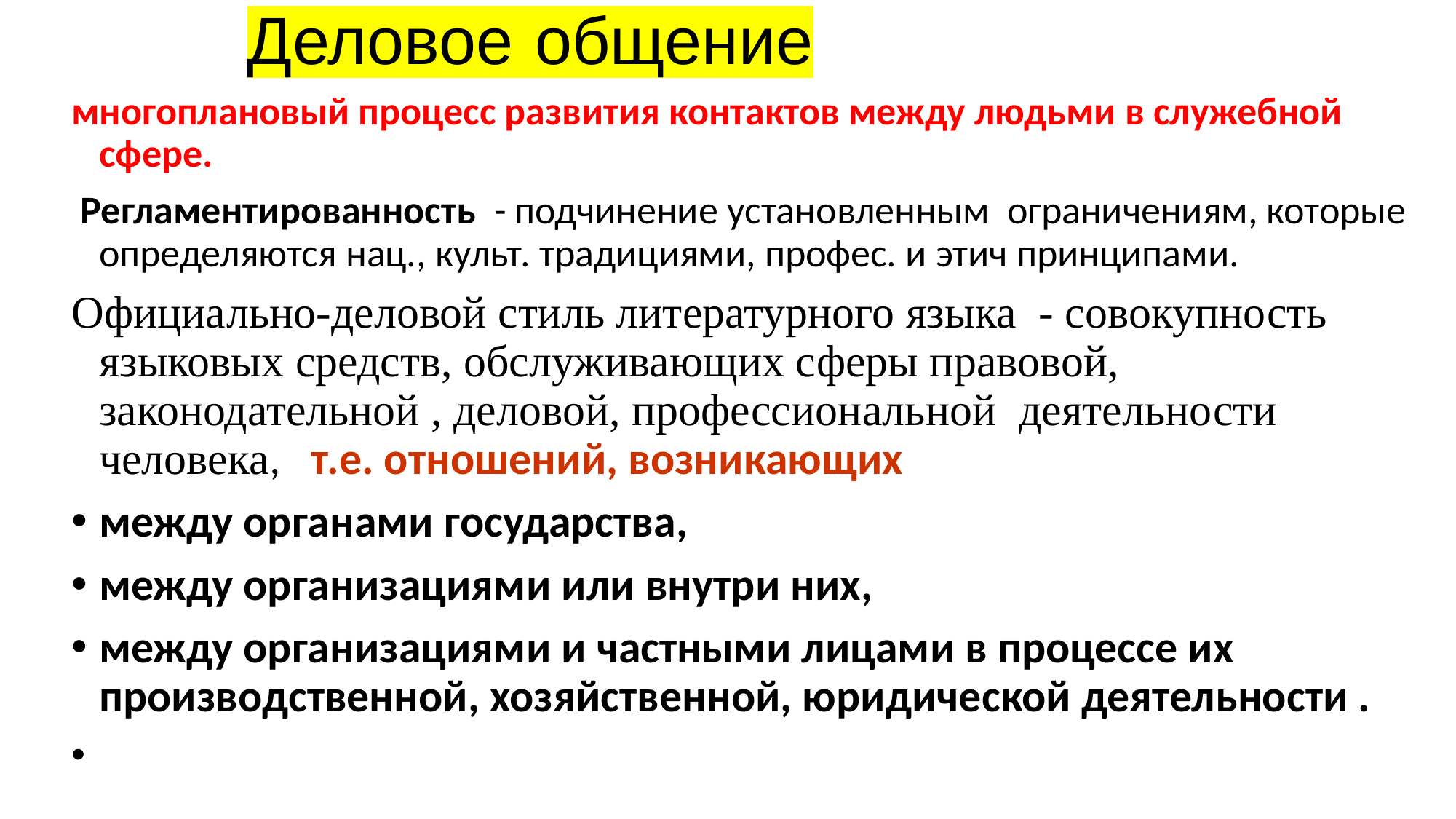

# Деловое общение
многоплановый процесс развития контактов между людьми в служебной сфере.
 Регламентированность  - подчинение установленным  ограничениям, которые определяются нац., культ. традициями, профес. и этич принципами.
Официально-деловой стиль литературного языка  - совокупность языковых средств, обслуживающих сферы правовой, законодательной , деловой, профессиональной  деятельности человека,   т.е. отношений, возникающих
между органами государства,
между организациями или внутри них,
между организациями и частными лицами в процессе их производственной, хозяйственной, юридической деятельности .